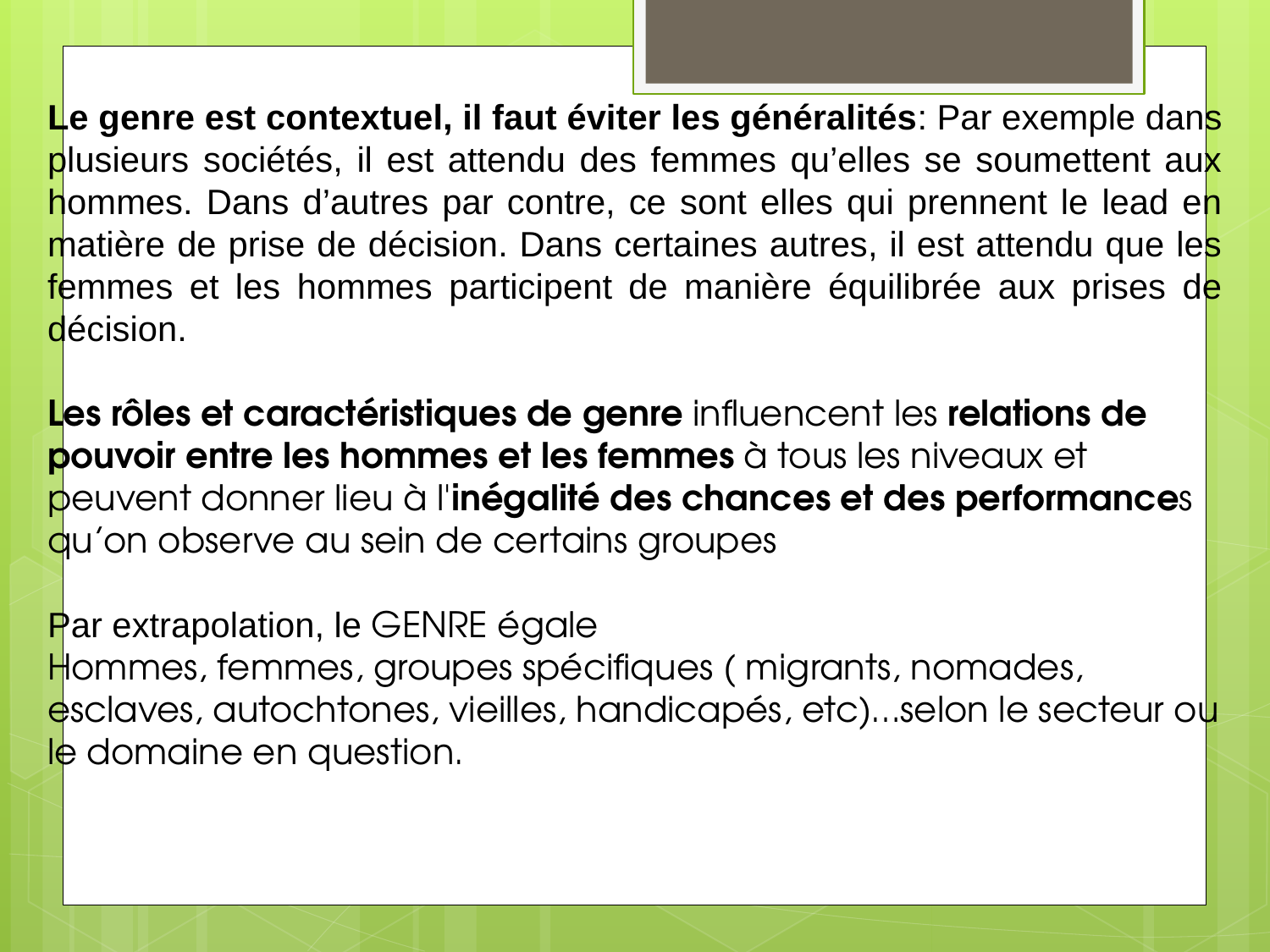

Le genre est contextuel, il faut éviter les généralités: Par exemple dans plusieurs sociétés, il est attendu des femmes qu’elles se soumettent aux hommes. Dans d’autres par contre, ce sont elles qui prennent le lead en matière de prise de décision. Dans certaines autres, il est attendu que les femmes et les hommes participent de manière équilibrée aux prises de décision.

Les rôles et caractéristiques de genre influencent les relations de pouvoir entre les hommes et les femmes à tous les niveaux et peuvent donner lieu à l'inégalité des chances et des performances qu’on observe au sein de certains groupes

Par extrapolation, le GENRE égale
Hommes, femmes, groupes spécifiques ( migrants, nomades, esclaves, autochtones, vieilles, handicapés, etc)…selon le secteur ou le domaine en question.